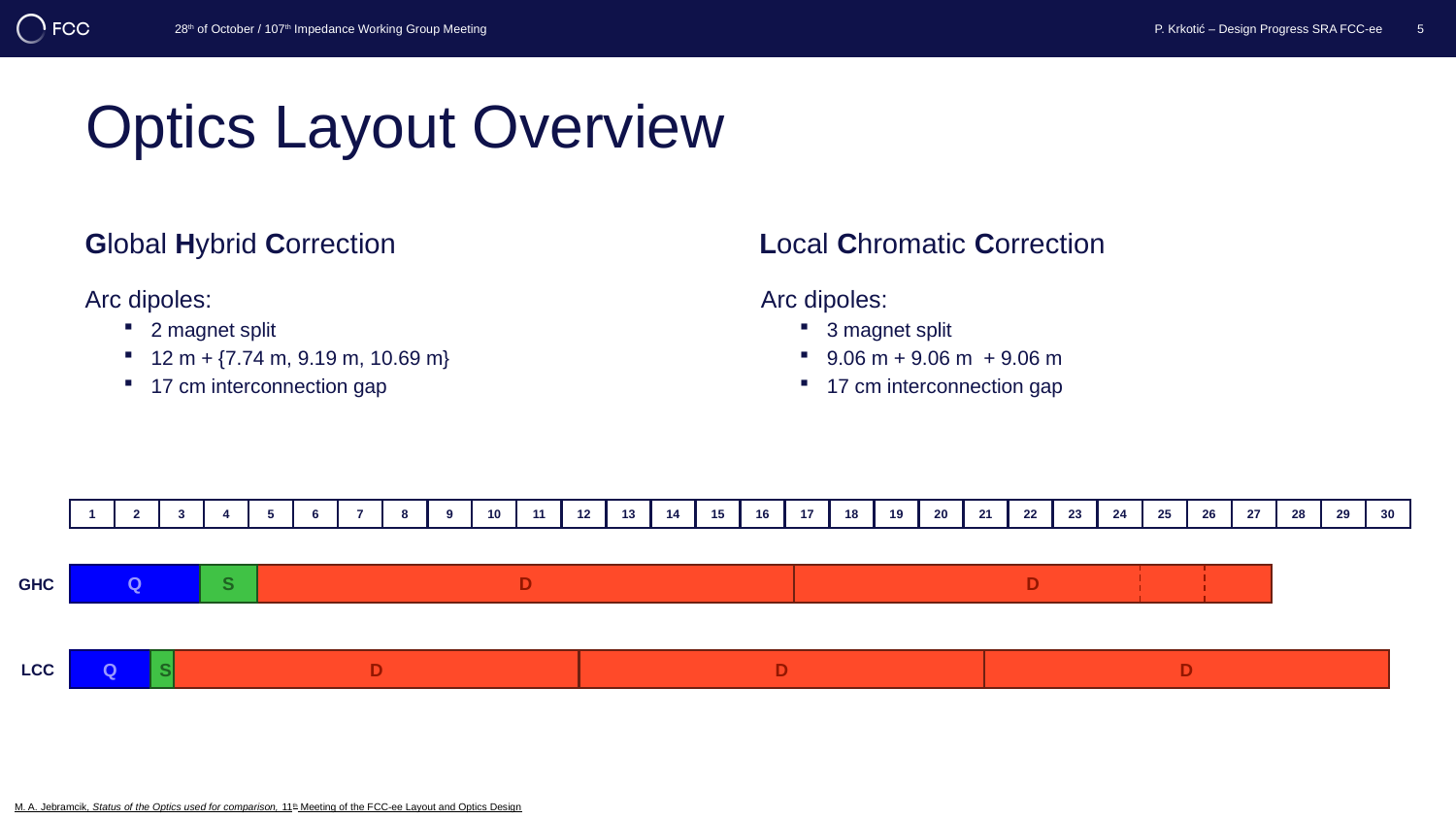

28th of October / 107th Impedance Working Group Meeting
P. Krkotić – Design Progress SRA FCC-ee
5
# Optics Layout Overview
Optics Layout
Global Hybrid Correction
Local Chromatic Correction
Arc dipoles:
3 magnet split
9.06 m + 9.06 m  + 9.06 m
17 cm interconnection gap
Arc dipoles:
2 magnet split
12 m + {7.74 m, 9.19 m, 10.69 m}
17 cm interconnection gap
1
5
9
13
17
21
25
29
2
3
4
6
7
8
10
11
12
14
15
16
18
19
20
22
23
24
26
27
28
30
Q
S
D
D
GHC
Q
S
D
D
D
LCC

M. A. Jebramcik, Status of the Optics used for comparison, 11th Meeting of the FCC-ee Layout and Optics Design